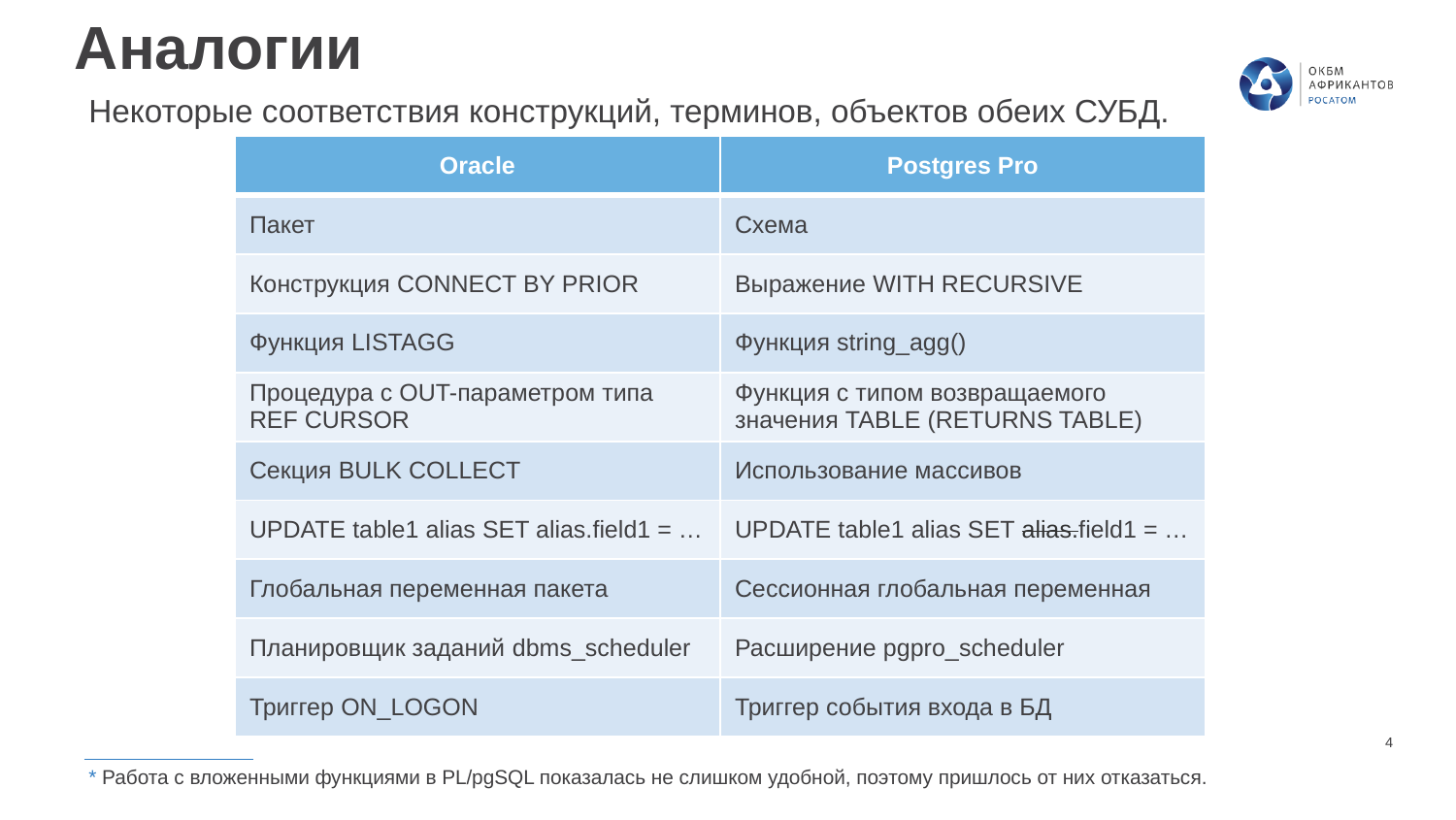

# Аналогии
Некоторые соответствия конструкций, терминов, объектов обеих СУБД.
| Oracle | Postgres Pro |
| --- | --- |
| Пакет | Схема |
| Конструкция CONNECT BY PRIOR | Выражение WITH RECURSIVE |
| Функция LISTAGG | Функция string\_agg() |
| Процедура с OUT-параметром типа REF CURSOR | Функция с типом возвращаемого значения TABLE (RETURNS TABLE) |
| Секция BULK COLLECT | Использование массивов |
| UPDATE table1 alias SET alias.field1 = … | UPDATE table1 alias SET alias.field1 = … |
| Глобальная переменная пакета | Сессионная глобальная переменная |
| Планировщик заданий dbms\_scheduler | Расширение pgpro\_scheduler |
| Триггер ON\_LOGON | Триггер события входа в БД |
* Работа с вложенными функциями в PL/pgSQL показалась не слишком удобной, поэтому пришлось от них отказаться.